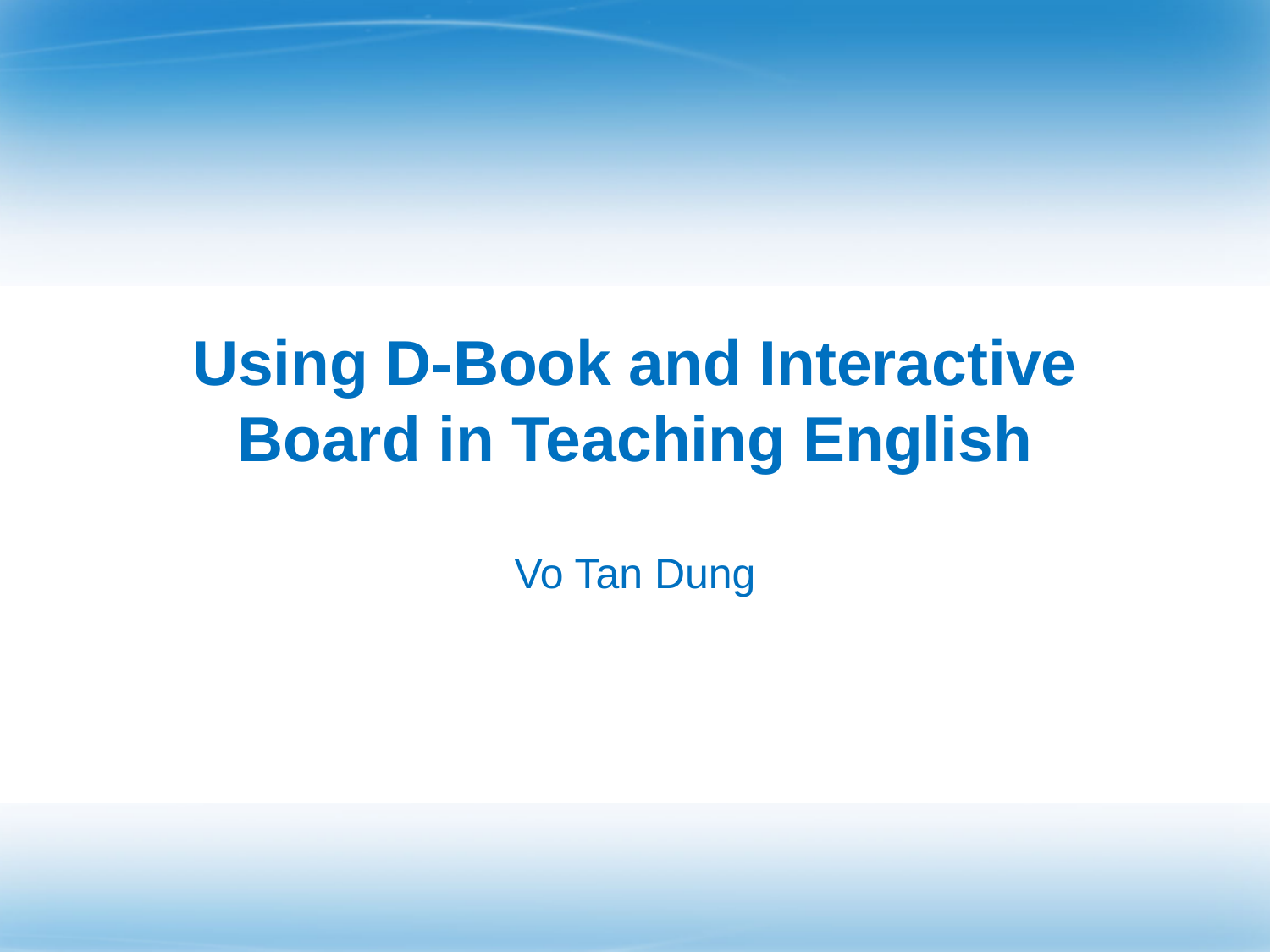

# Using D-Book and Interactive Board in Teaching English
Vo Tan Dung